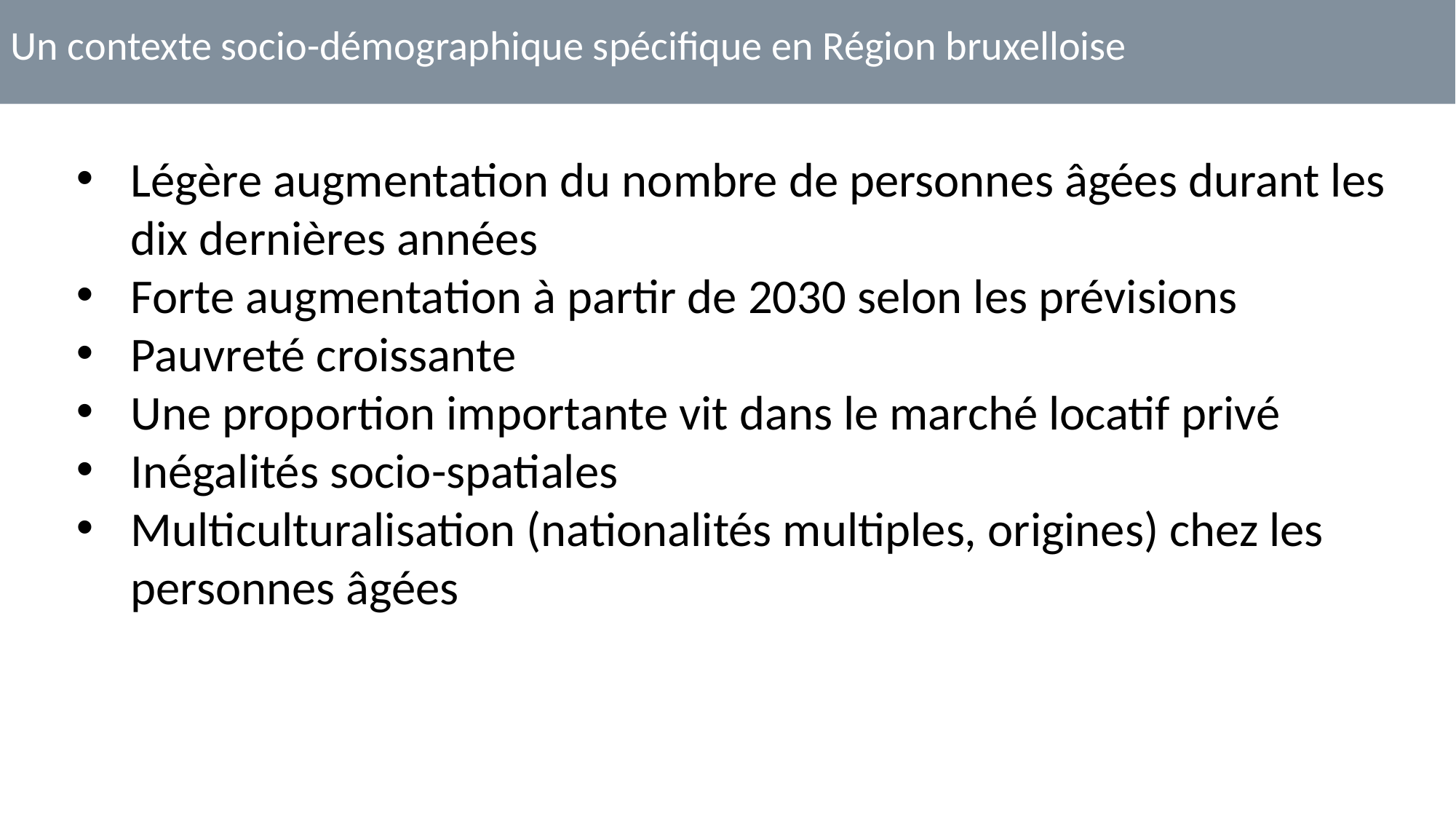

Un contexte socio-démographique spécifique en Région bruxelloise
Légère augmentation du nombre de personnes âgées durant les dix dernières années
Forte augmentation à partir de 2030 selon les prévisions
Pauvreté croissante
Une proportion importante vit dans le marché locatif privé
Inégalités socio-spatiales
Multiculturalisation (nationalités multiples, origines) chez les personnes âgées